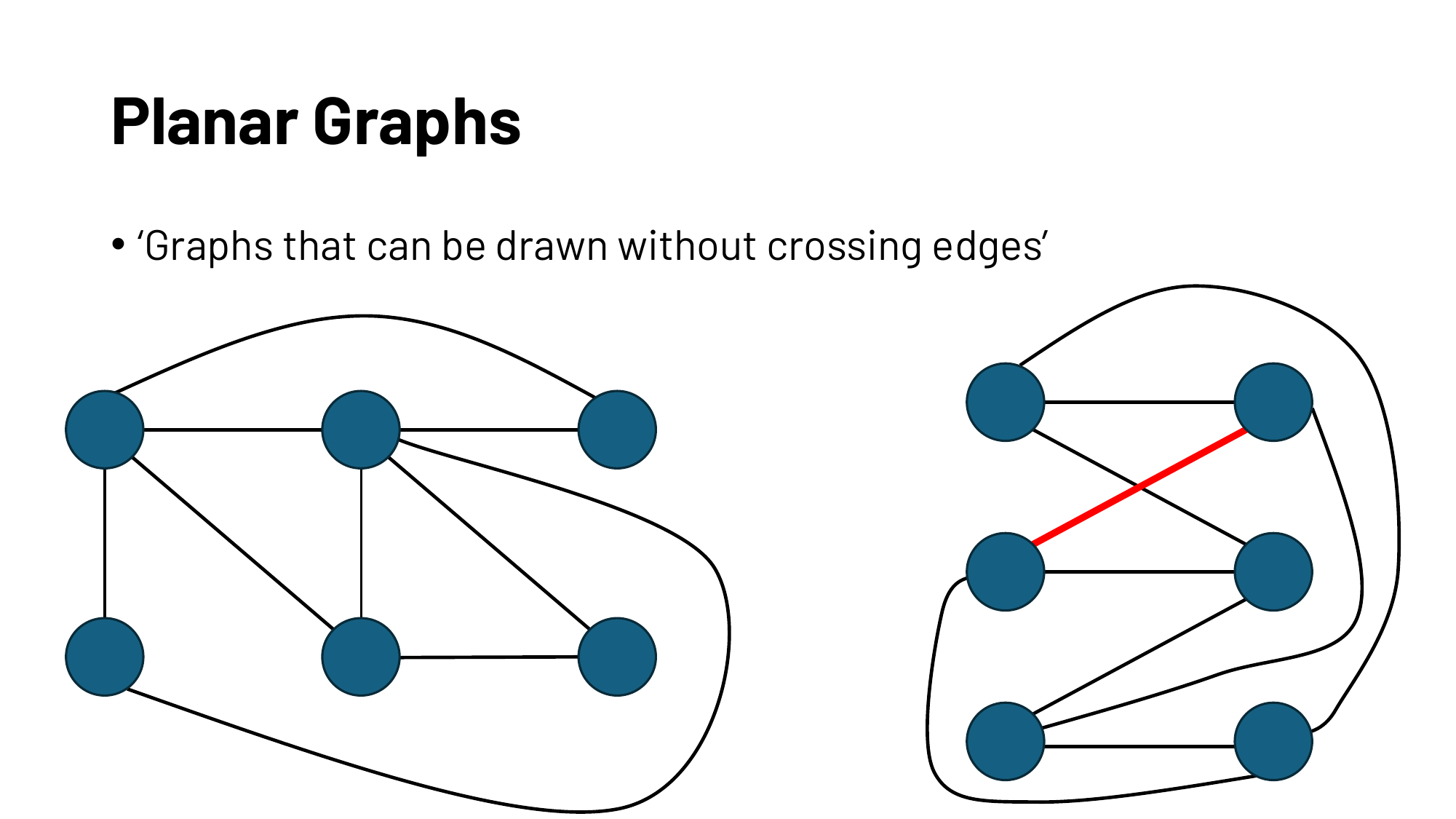

# Planar Graphs
‘Graphs that can be drawn without crossing edges’